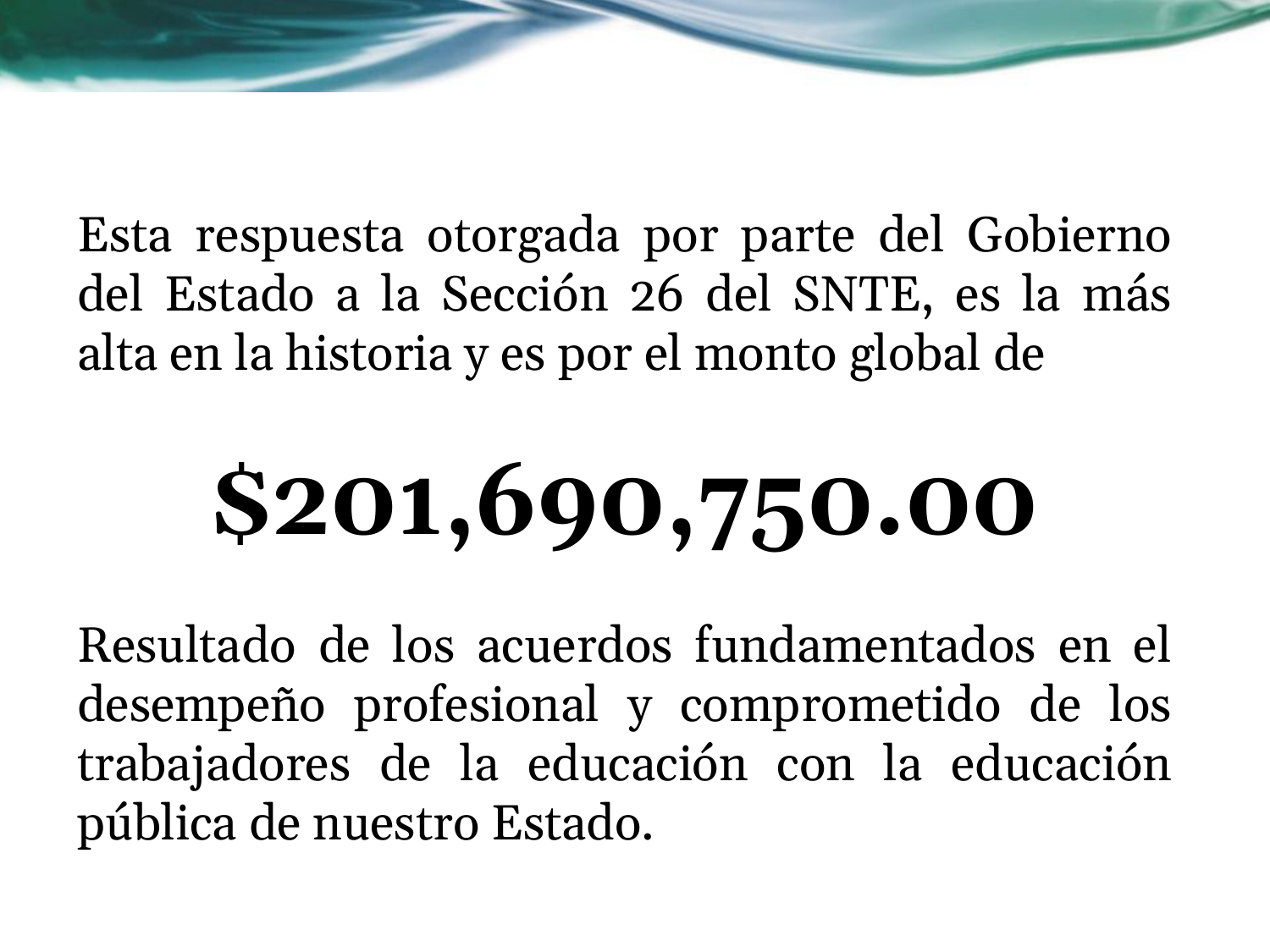

Esta respuesta otorgada por parte del Gobierno del Estado a la Sección 26 del SNTE, es la más alta en la historia y es por el monto global de

$201,690,750.00

Resultado de los acuerdos fundamentados en el desempeño profesional y comprometido de los trabajadores de la educación con la educación pública de nuestro Estado.